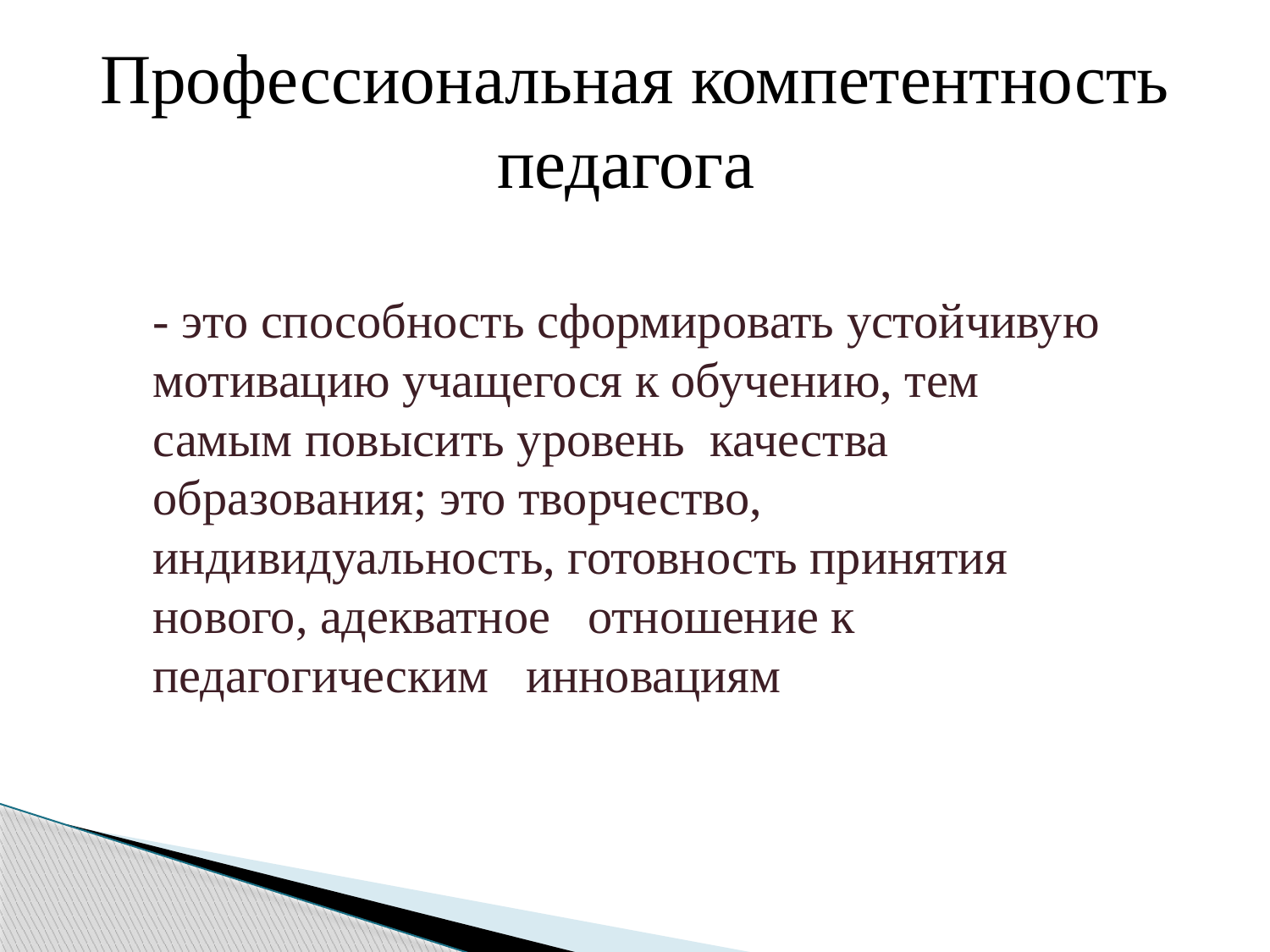

# Профессиональная компетентность педагога

- это способность сформировать устойчивую мотивацию учащегося к обучению, тем самым повысить уровень  качества образования; это творчество, индивидуальность, готовность принятия нового, адекватное   отношение к  педагогическим   инновациям